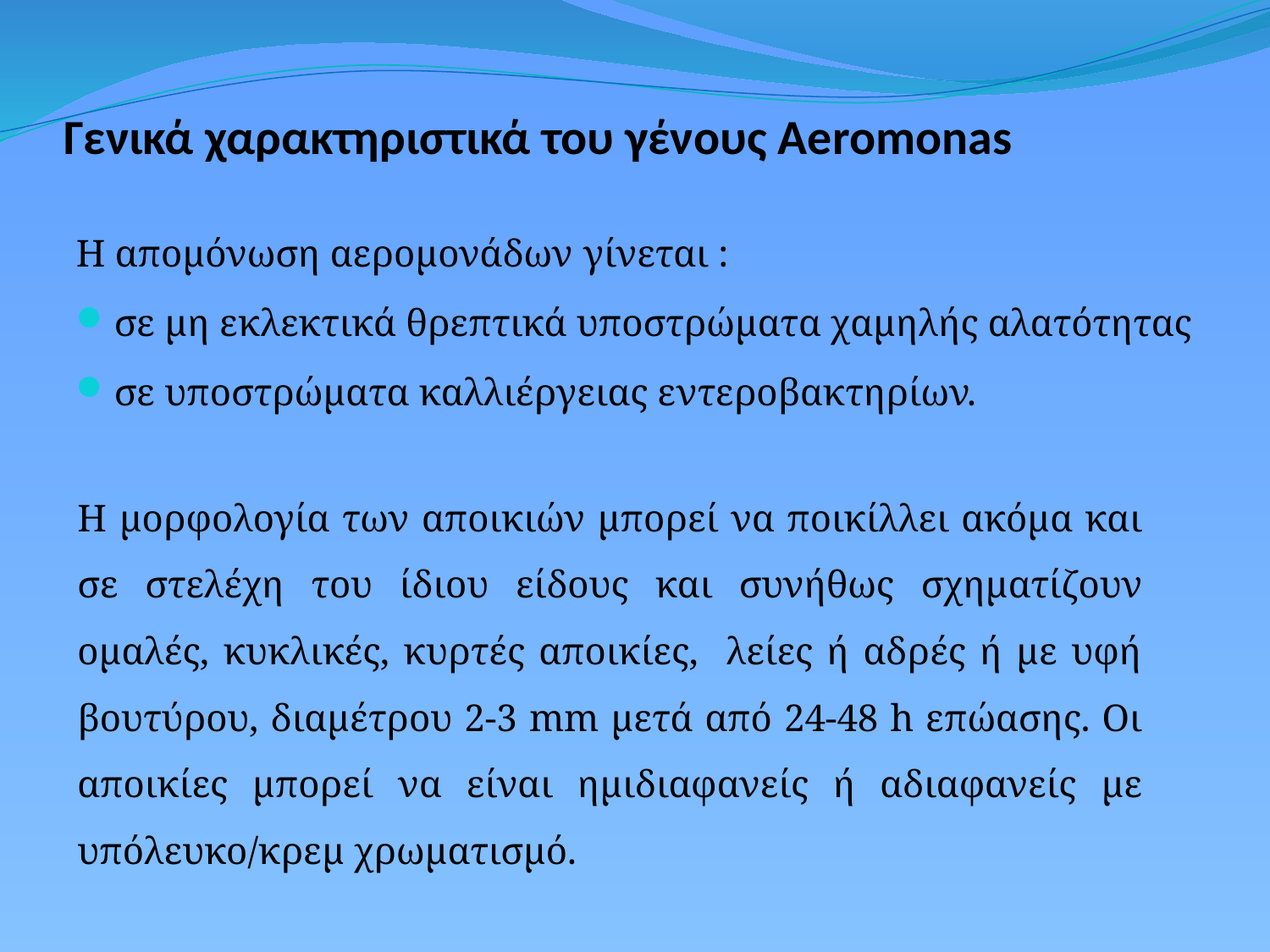

# Γενικά χαρακτηριστικά του γένους Aeromonas
Η απομόνωση αερομονάδων γίνεται :
σε μη εκλεκτικά θρεπτικά υποστρώματα χαμηλής αλατότητας
σε υποστρώματα καλλιέργειας εντεροβακτηρίων.

Η μορφολογία των αποικιών μπορεί να ποικίλλει ακόμα και σε στελέχη του ίδιου είδους και συνήθως σχηματίζουν ομαλές, κυκλικές, κυρτές αποικίες,  λείες ή αδρές ή με υφή βουτύρου, διαμέτρου 2-3 mm μετά από 24-48 h επώασης. Οι αποικίες μπορεί να είναι ημιδιαφανείς ή αδιαφανείς με υπόλευκο/κρεμ χρωματισμό.